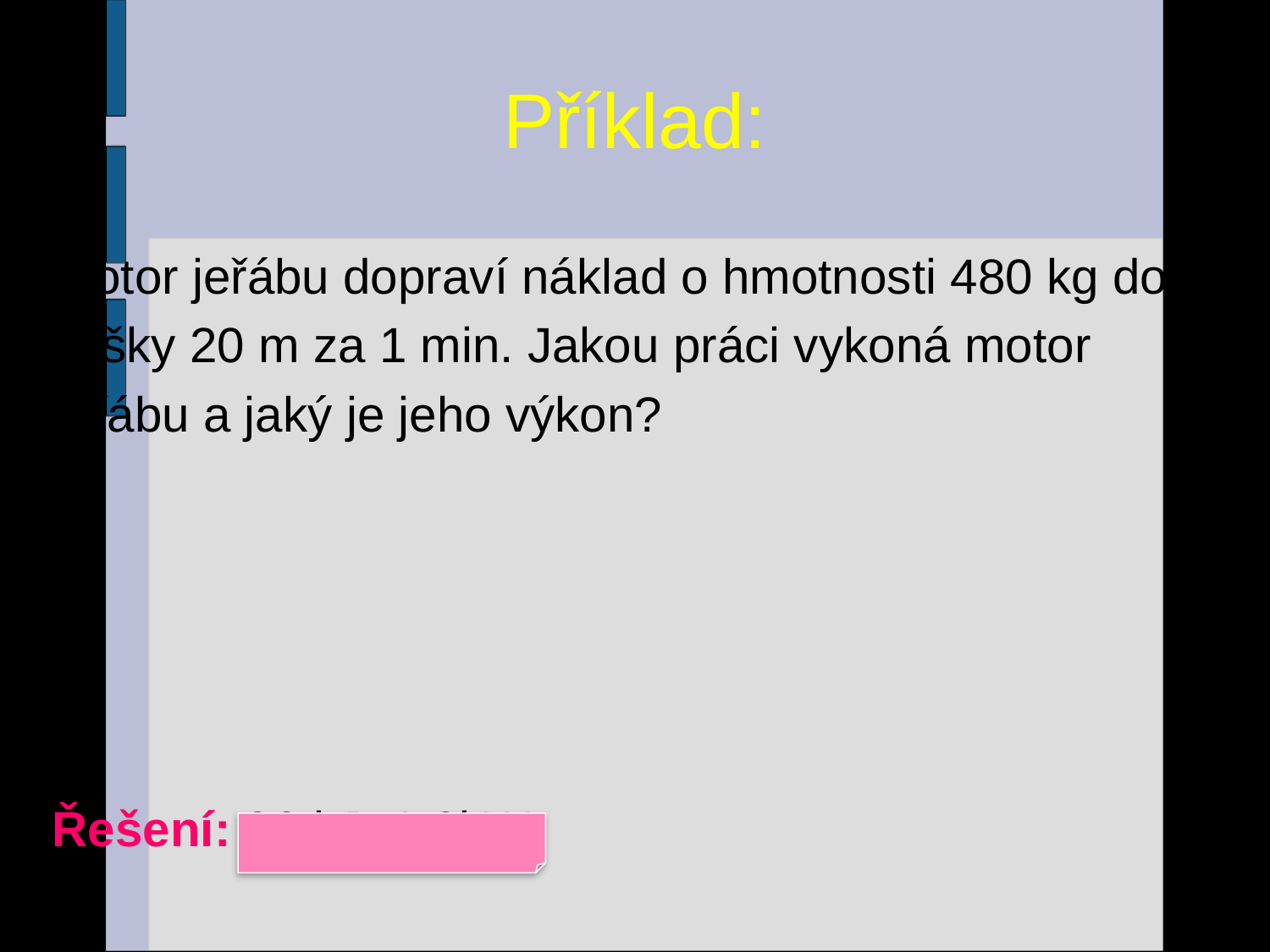

# Příklad:
Motor jeřábu dopraví náklad o hmotnosti 480 kg do
výšky 20 m za 1 min. Jakou práci vykoná motor
jeřábu a jaký je jeho výkon?

Řešení: 96 kJ, 1,6kW

12